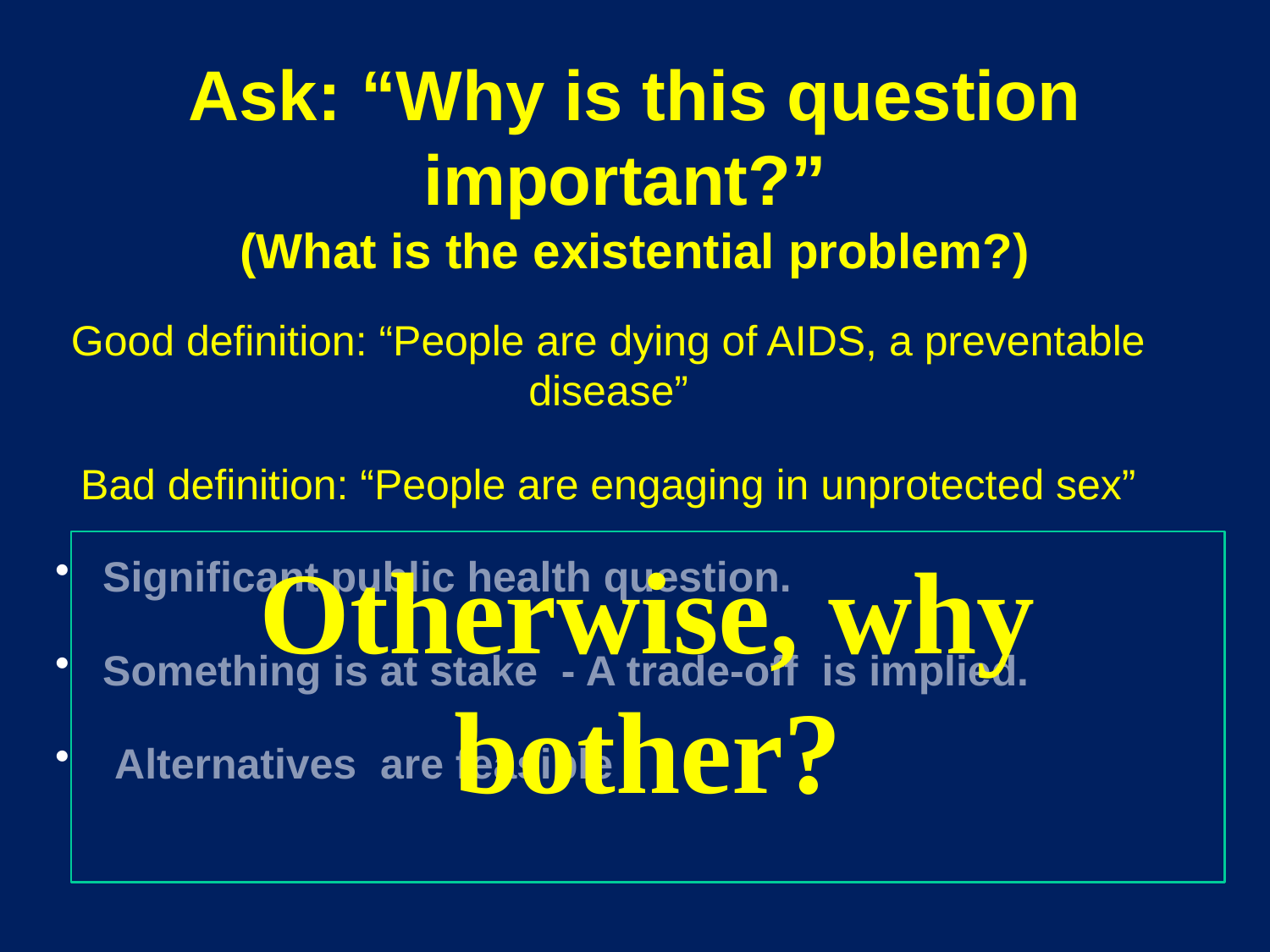

# Ask: “Why is this question important?” (What is the existential problem?)
Good definition: “People are dying of AIDS, a preventable disease”
Bad definition: “People are engaging in unprotected sex”
Significant public health question.
Something is at stake  - A trade-off  is implied.
 Alternatives  are feasible
Otherwise, why bother?